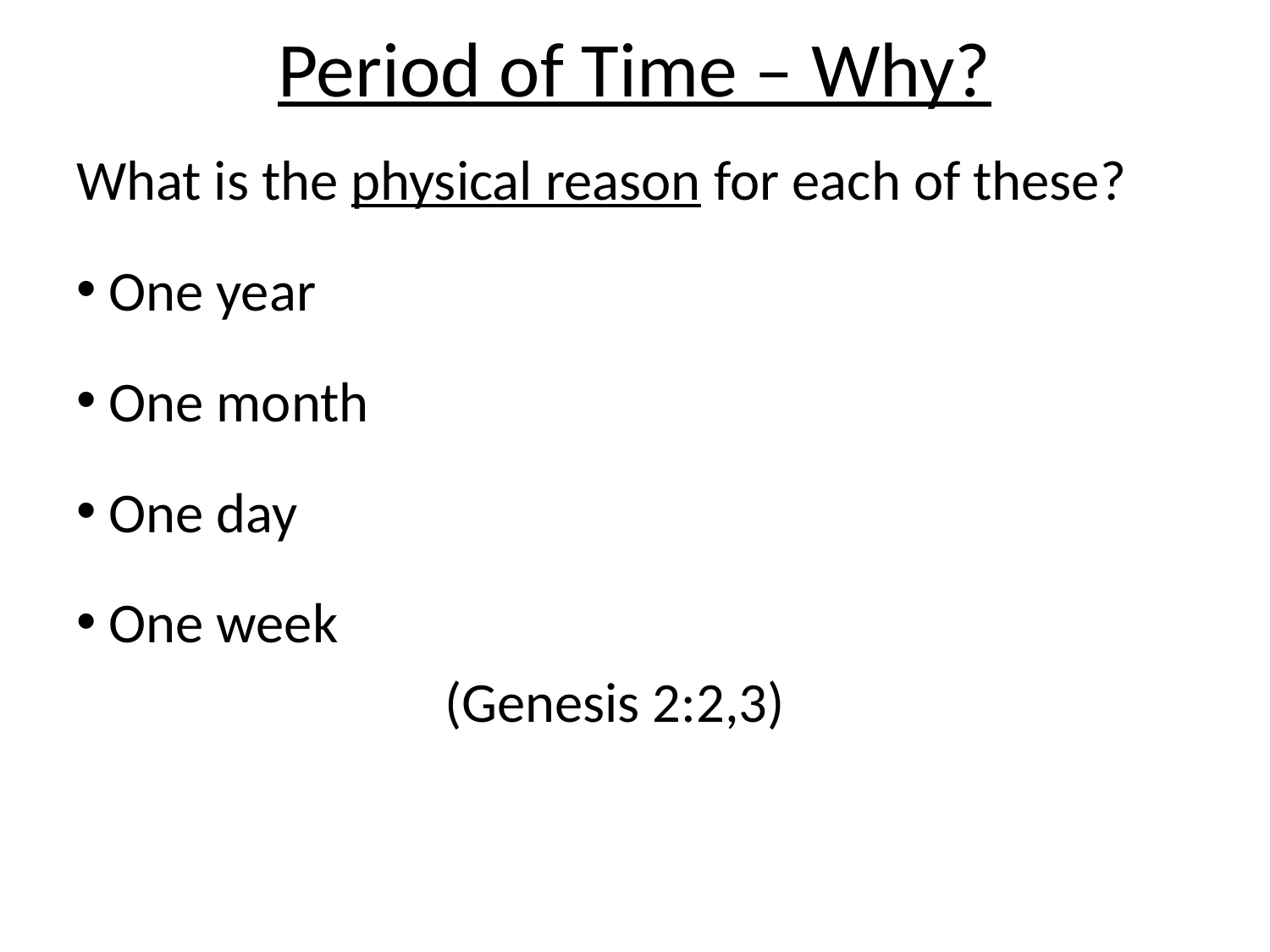

# Period of Time – Why?
What is the physical reason for each of these?
 One year
 One month
 One day
 One week
                             (Genesis 2:2,3)